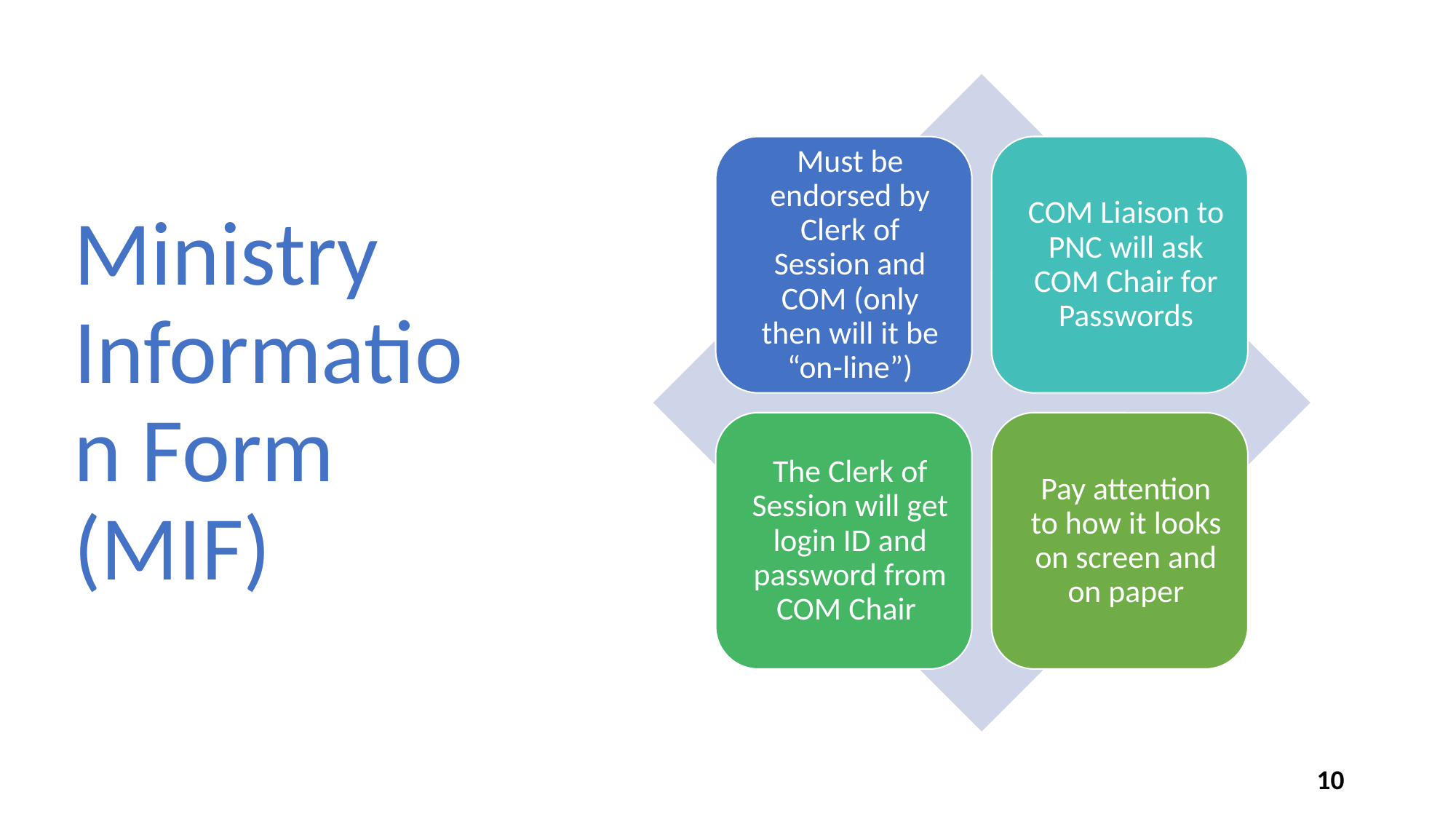

# Ministry Information Form (MIF)
Must be endorsed by Clerk of Session and COM (only then will it be “on-line”)
COM Liaison to PNC will ask COM Chair for Passwords
The Clerk of Session will get login ID and password from COM Chair
Pay attention to how it looks on screen and on paper
10